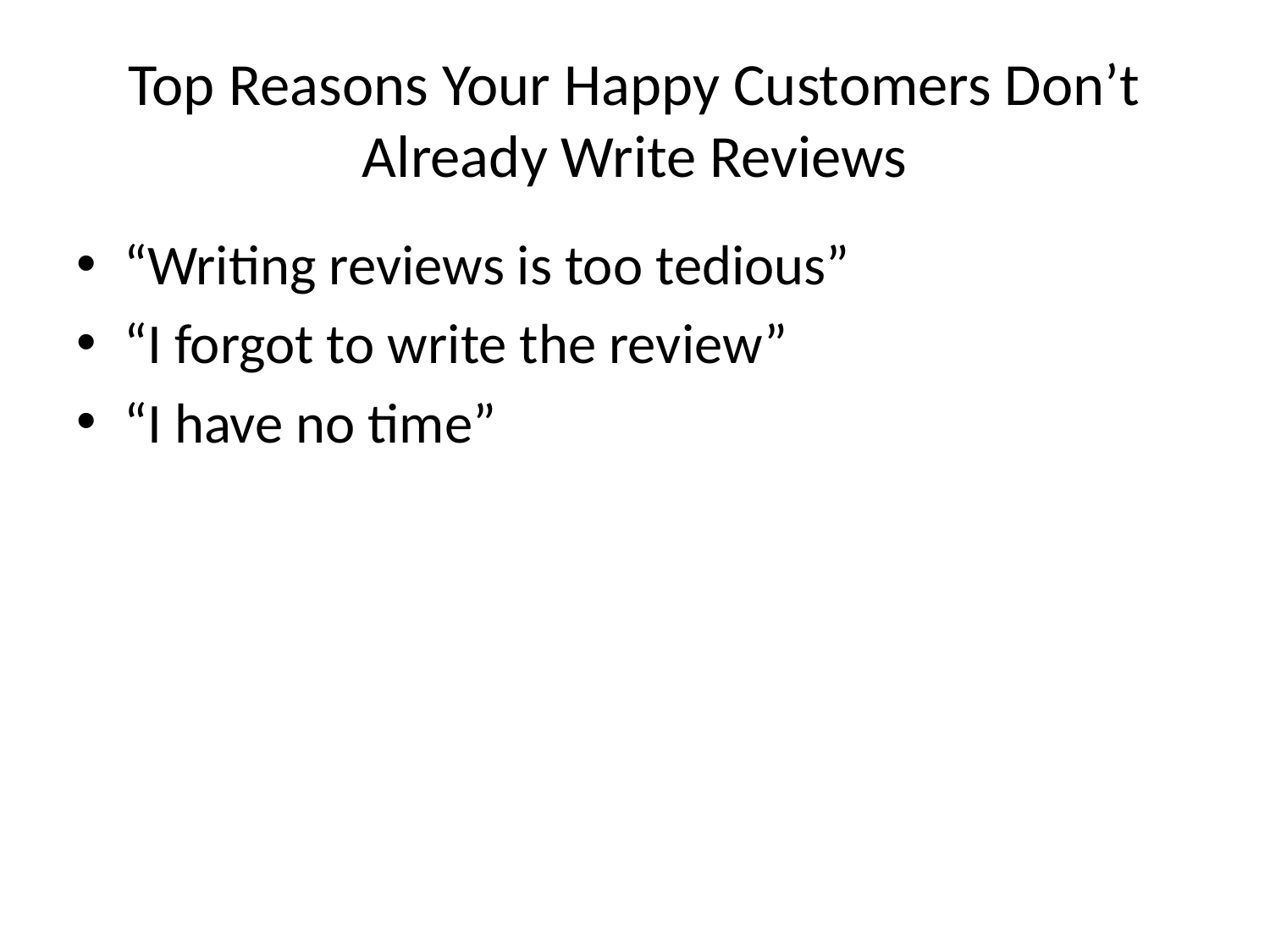

# Top Reasons Your Happy Customers Don’t Already Write Reviews
“Writing reviews is too tedious”
“I forgot to write the review”
“I have no time”